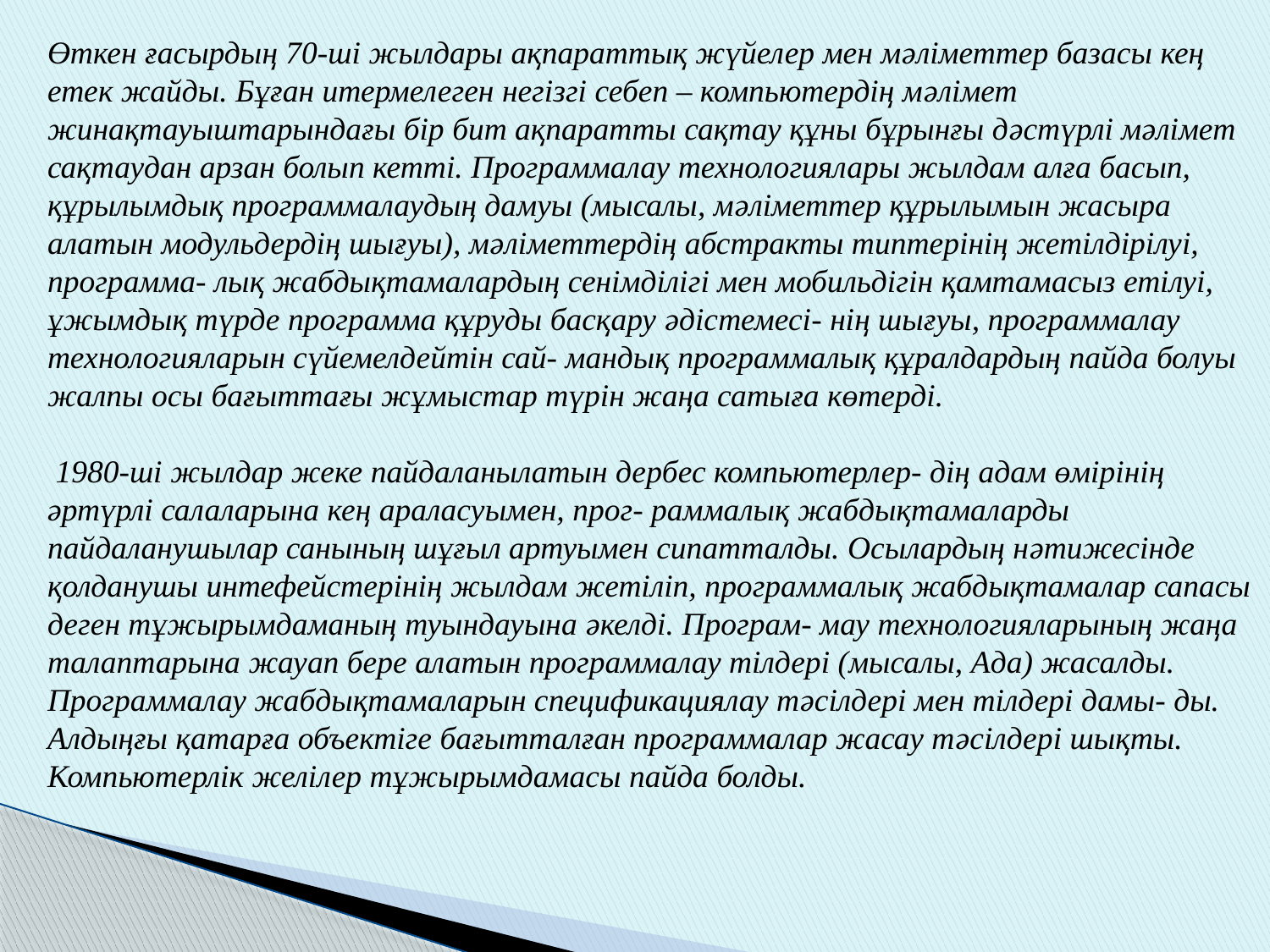

Өткен ғасырдың 70-ші жылдары ақпараттық жүйелер мен мəліметтер базасы кең етек жайды. Бұған итермелеген негізгі себеп – компьютердің мəлімет жинақтауыштарындағы бір бит ақпаратты сақтау құны бұрынғы дəстүрлі мəлімет сақтаудан арзан болып кетті. Программалау технологиялары жылдам алға басып, құрылымдық программалаудың дамуы (мысалы, мəліметтер құрылымын жасыра алатын модульдердің шығуы), мəліметтердің абстракты типтерінің жетілдірілуі, программа- лық жабдықтамалардың сенімділігі мен мобильдігін қамтамасыз етілуі, ұжымдық түрде программа құруды басқару əдістемесі- нің шығуы, программалау технологияларын сүйемелдейтін сай- мандық программалық құралдардың пайда болуы жалпы осы бағыттағы жұмыстар түрін жаңа сатыға көтерді.

 1980-ші жылдар жеке пайдаланылатын дербес компьютерлер- дің адам өмірінің əртүрлі салаларына кең араласуымен, прог- раммалық жабдықтамаларды пайдаланушылар санының шұғыл артуымен сипатталды. Осылардың нəтижесінде қолданушы интефейстерінің жылдам жетіліп, программалық жабдықтамалар сапасы деген тұжырымдаманың туындауына əкелді. Програм- мау технологияларының жаңа талаптарына жауап бере алатын программалау тілдері (мысалы, Ада) жасалды. Программалау жабдықтамаларын спецификациялау тəсілдері мен тілдері дамы- ды. Алдыңғы қатарға объектіге бағытталған программалар жасау тəсілдері шықты. Компьютерлік желілер тұжырымдамасы пайда болды.